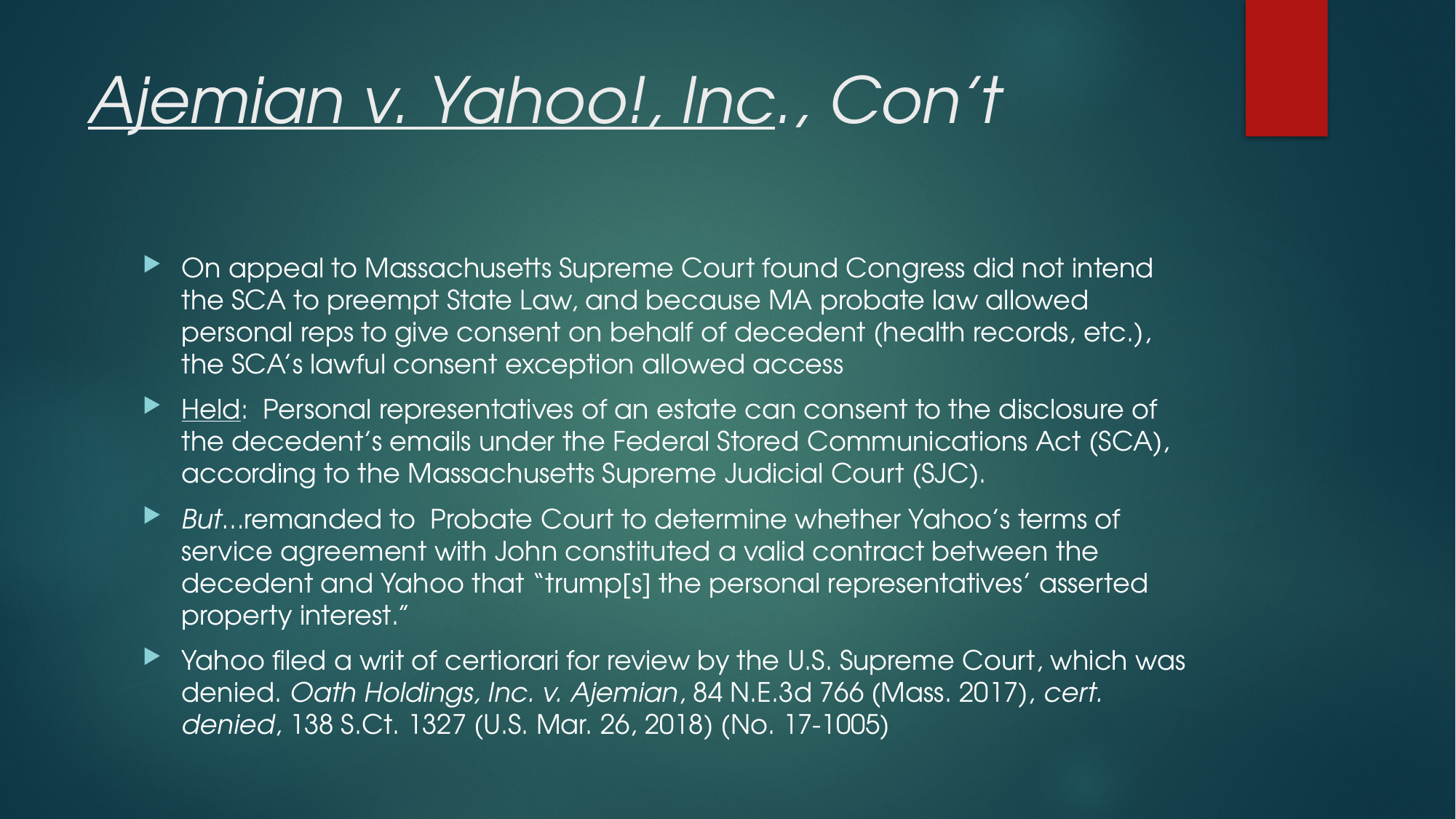

# Ajemian v. Yahoo!, Inc., Con’t
On appeal to Massachusetts Supreme Court found Congress did not intend the SCA to preempt State Law, and because MA probate law allowed personal reps to give consent on behalf of decedent (health records, etc.), the SCA’s lawful consent exception allowed access
Held:  Personal representatives of an estate can consent to the disclosure of the decedent’s emails under the Federal Stored Communications Act (SCA), according to the Massachusetts Supreme Judicial Court (SJC).
But…remanded to  Probate Court to determine whether Yahoo’s terms of service agreement with John constituted a valid contract between the decedent and Yahoo that “trump[s] the personal representatives’ asserted property interest.”
Yahoo filed a writ of certiorari for review by the U.S. Supreme Court, which was denied. Oath Holdings, Inc. v. Ajemian, 84 N.E.3d 766 (Mass. 2017), cert. denied, 138 S.Ct. 1327 (U.S. Mar. 26, 2018) (No. 17-1005)